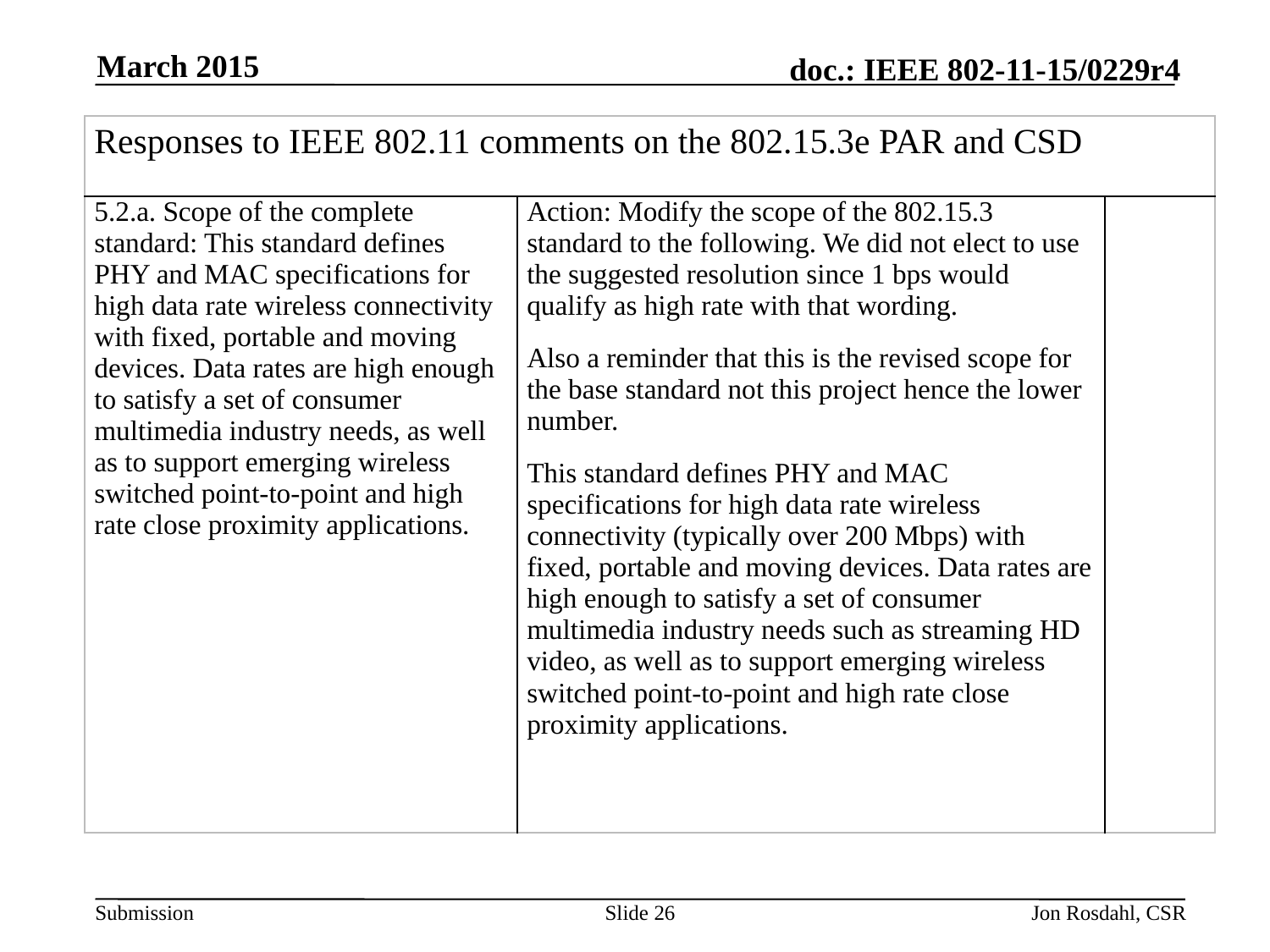

March 2015
| Responses to IEEE 802.11 comments on the 802.15.3e PAR and CSD |  |  |
| --- | --- | --- |
| 5.2.a. Scope of the complete standard: This standard defines PHY and MAC specifications for high data rate wireless connectivity with fixed, portable and moving devices. Data rates are high enough to satisfy a set of consumer multimedia industry needs, as well as to support emerging wireless switched point-to-point and high rate close proximity applications. | Action: Modify the scope of the 802.15.3 standard to the following. We did not elect to use the suggested resolution since 1 bps would qualify as high rate with that wording. Also a reminder that this is the revised scope for the base standard not this project hence the lower number. This standard defines PHY and MAC specifications for high data rate wireless connectivity (typically over 200 Mbps) with fixed, portable and moving devices. Data rates are high enough to satisfy a set of consumer multimedia industry needs such as streaming HD video, as well as to support emerging wireless switched point-to-point and high rate close proximity applications. |  |
Slide 26
Jon Rosdahl, CSR